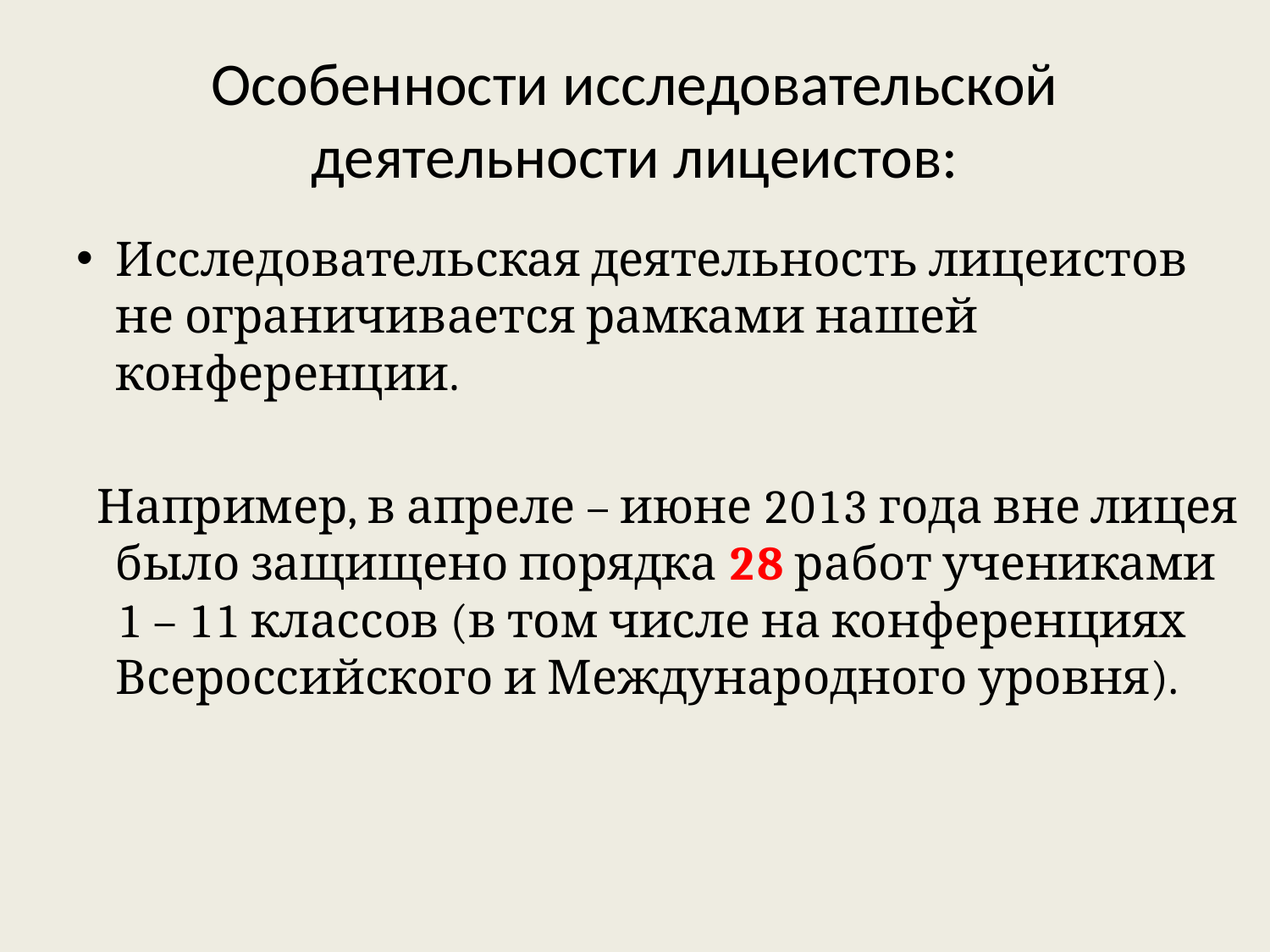

# Особенности исследовательской деятельности лицеистов:
Исследовательская деятельность лицеистов не ограничивается рамками нашей конференции.

  Например, в апреле – июне 2013 года вне лицея было защищено порядка 28 работ учениками 1 – 11 классов (в том числе на конференциях Всероссийского и Международного уровня).